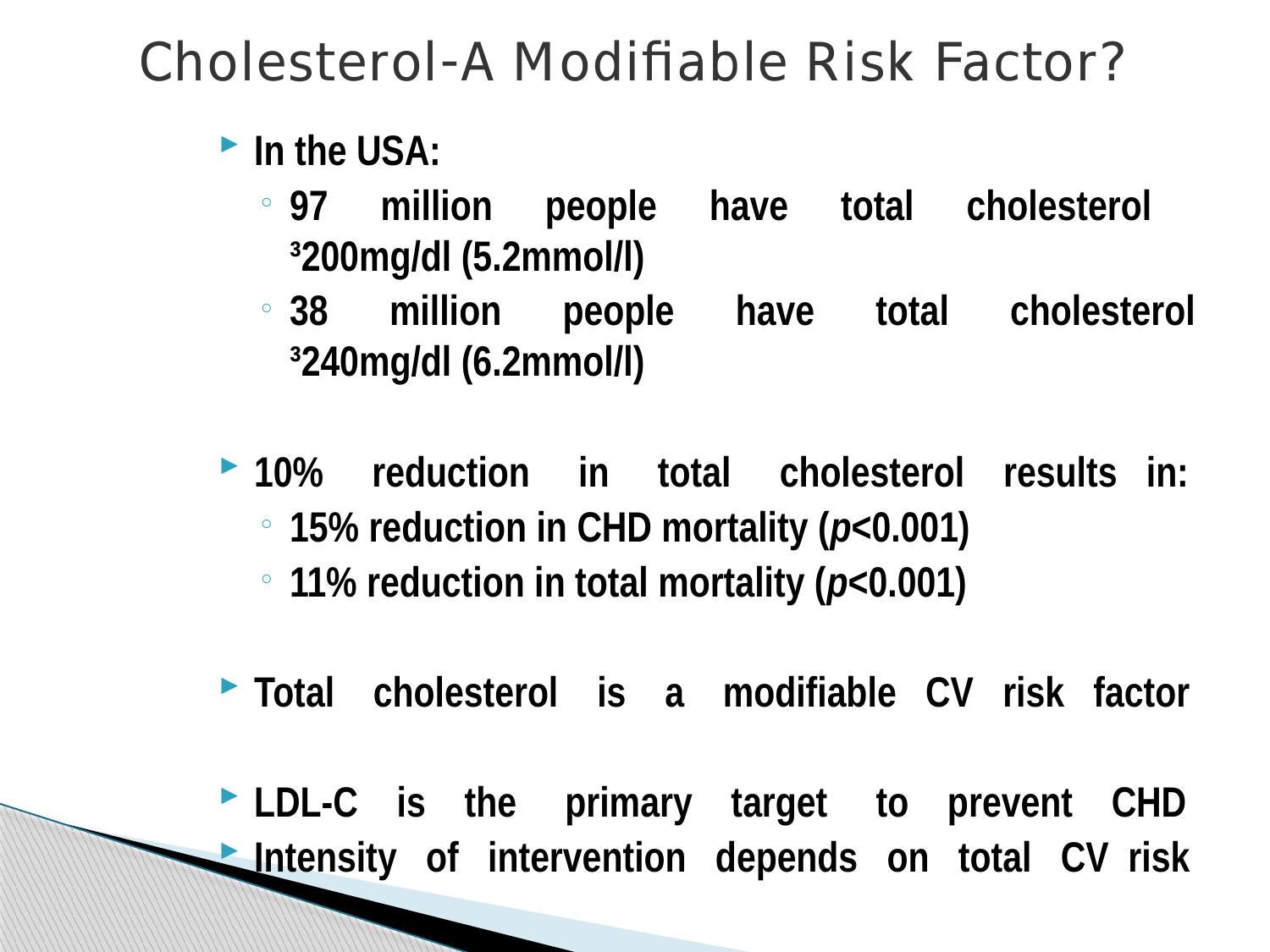

# Cholesterol-A Modifiable Risk Factor?
In the USA:
97 million people have total cholesterol
³200mg/dl (5.2mmol/l)
38 million people have total cholesterol
³240mg/dl (6.2mmol/l)

10%     reduction     in     total     cholesterol    results   in:
15% reduction in CHD mortality (p<0.001)
11% reduction in total mortality (p<0.001)

Total    cholesterol    is    a    modifiable   CV   risk   factor

LDL-C    is    the     primary    target     to    prevent    CHD
Intensity   of   intervention   depends   on   total   CV  risk